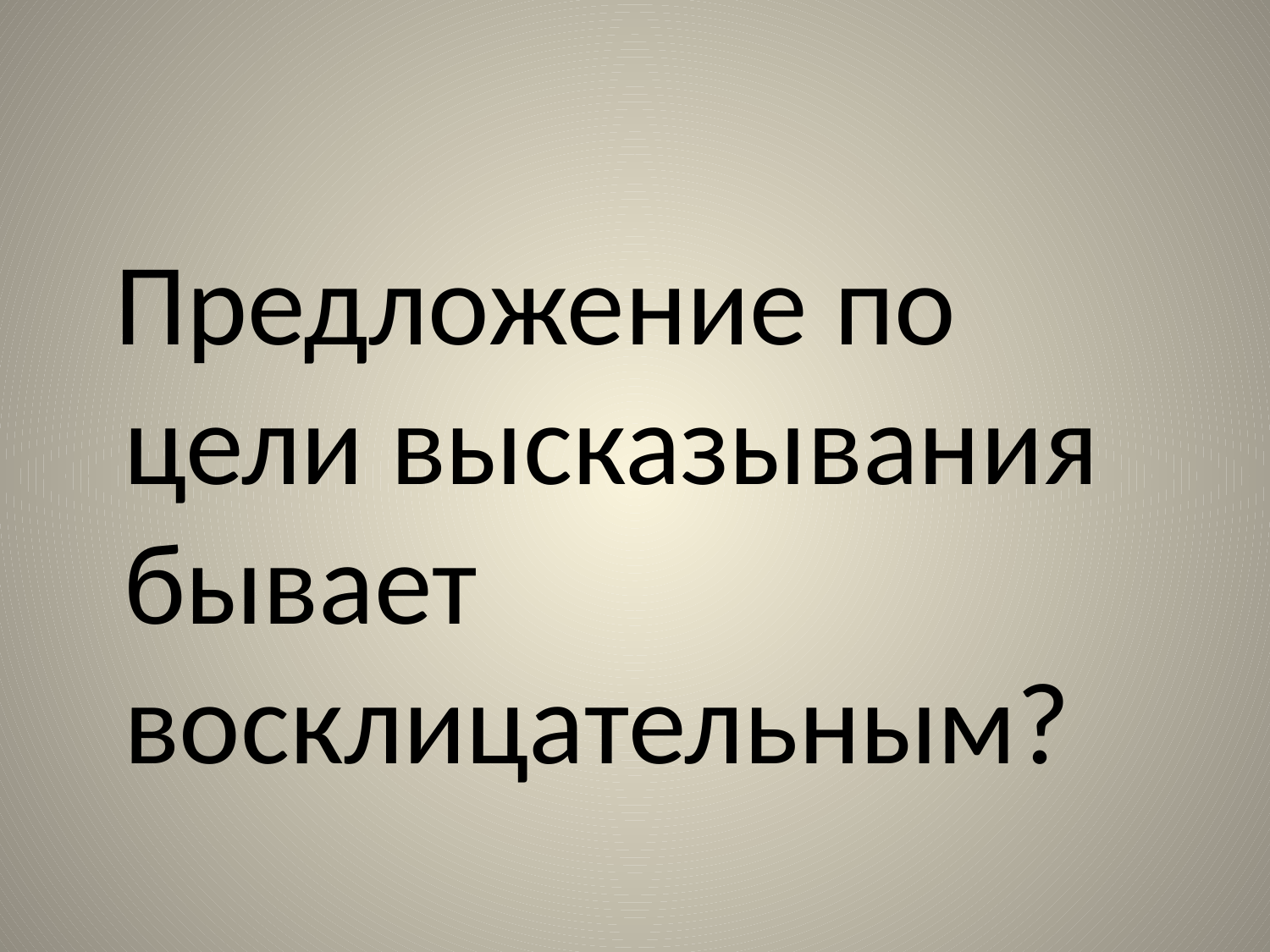

#
   Предложение по цели высказывания бывает восклицательным?